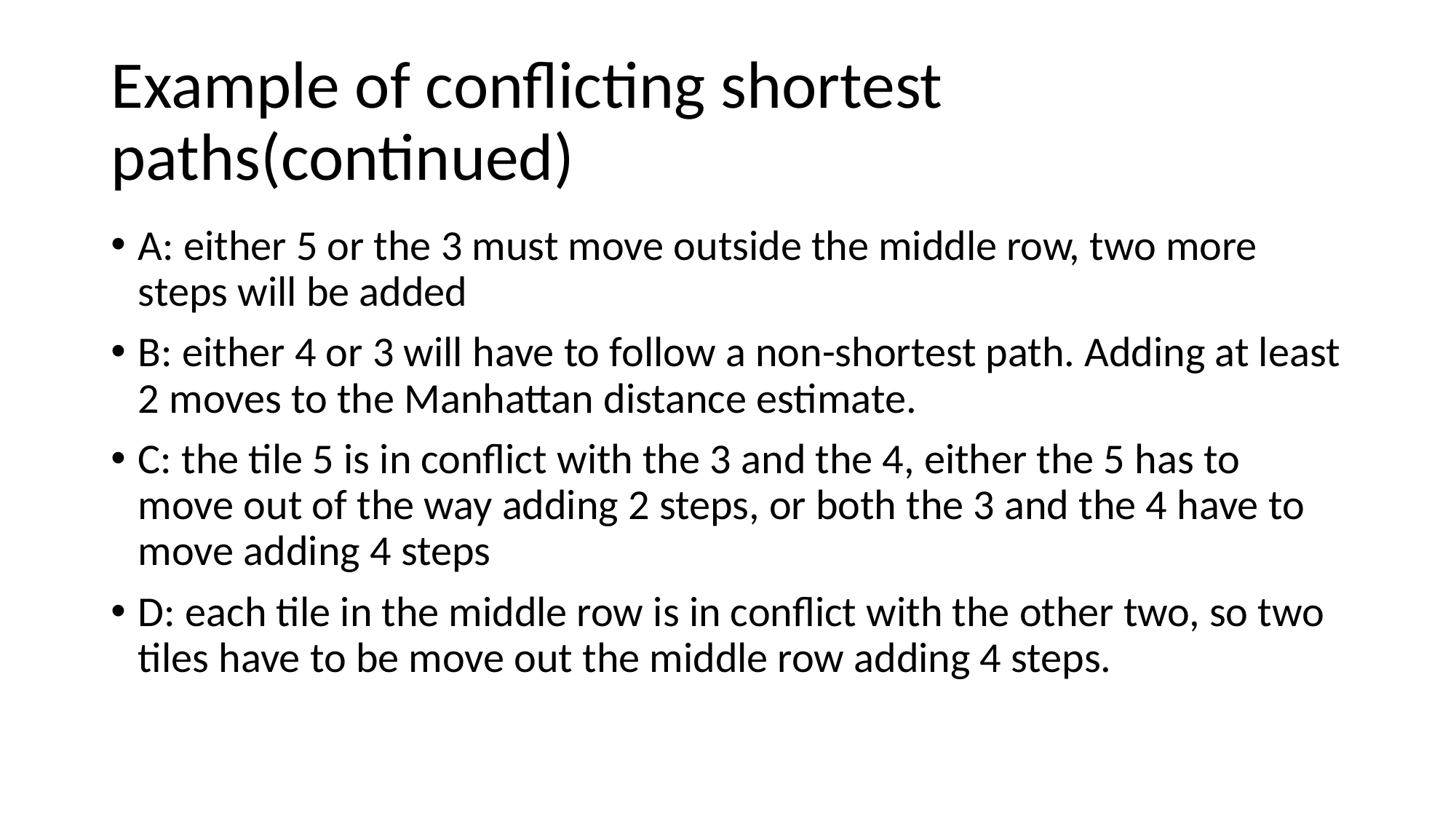

# Example of conflicting shortest paths(continued)
A: either 5 or the 3 must move outside the middle row, two more steps will be added
B: either 4 or 3 will have to follow a non-shortest path. Adding at least 2 moves to the Manhattan distance estimate.
C: the tile 5 is in conflict with the 3 and the 4, either the 5 has to move out of the way adding 2 steps, or both the 3 and the 4 have to move adding 4 steps
D: each tile in the middle row is in conflict with the other two, so two tiles have to be move out the middle row adding 4 steps.